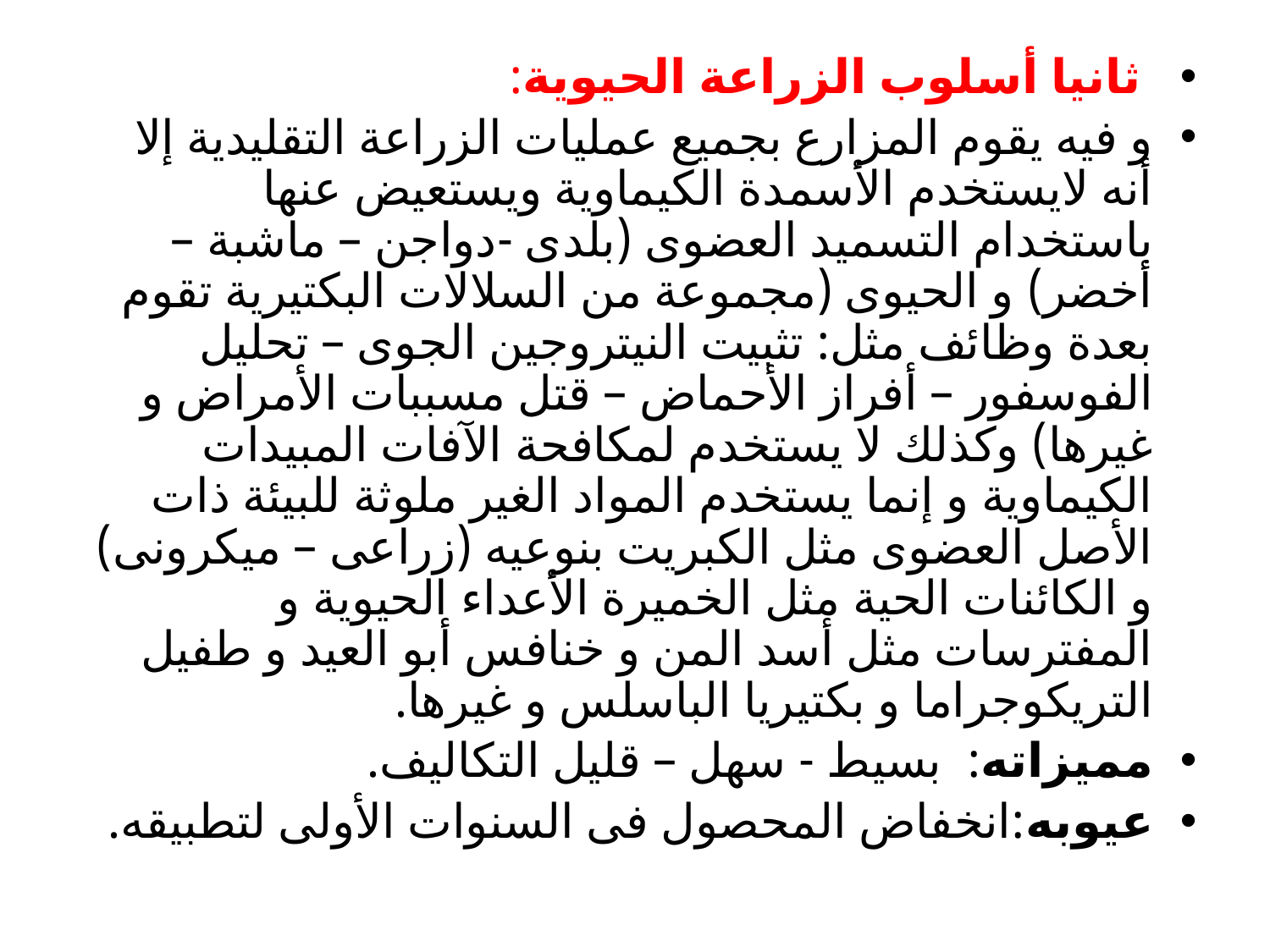

ثانيا أسلوب الزراعة الحيوية:
و فيه يقوم المزارع بجميع عمليات الزراعة التقليدية إلا أنه لايستخدم الأسمدة الكيماوية ويستعيض عنها باستخدام التسميد العضوى (بلدى -دواجن – ماشبة – أخضر) و الحيوى (مجموعة من السلالات البكتيرية تقوم بعدة وظائف مثل: تثبيت النيتروجين الجوى – تحليل الفوسفور – أفراز الأحماض – قتل مسببات الأمراض و غيرها) وكذلك لا يستخدم لمكافحة الآفات المبيدات الكيماوية و إنما يستخدم المواد الغير ملوثة للبيئة ذات الأصل العضوى مثل الكبريت بنوعيه (زراعى – ميكرونى) و الكائنات الحية مثل الخميرة الأعداء الحيوية و المفترسات مثل أسد المن و خنافس أبو العيد و طفيل التريكوجراما و بكتيريا الباسلس و غيرها.
مميزاته:  بسيط - سهل – قليل التكاليف.
عيوبه:انخفاض المحصول فى السنوات الأولى لتطبيقه.